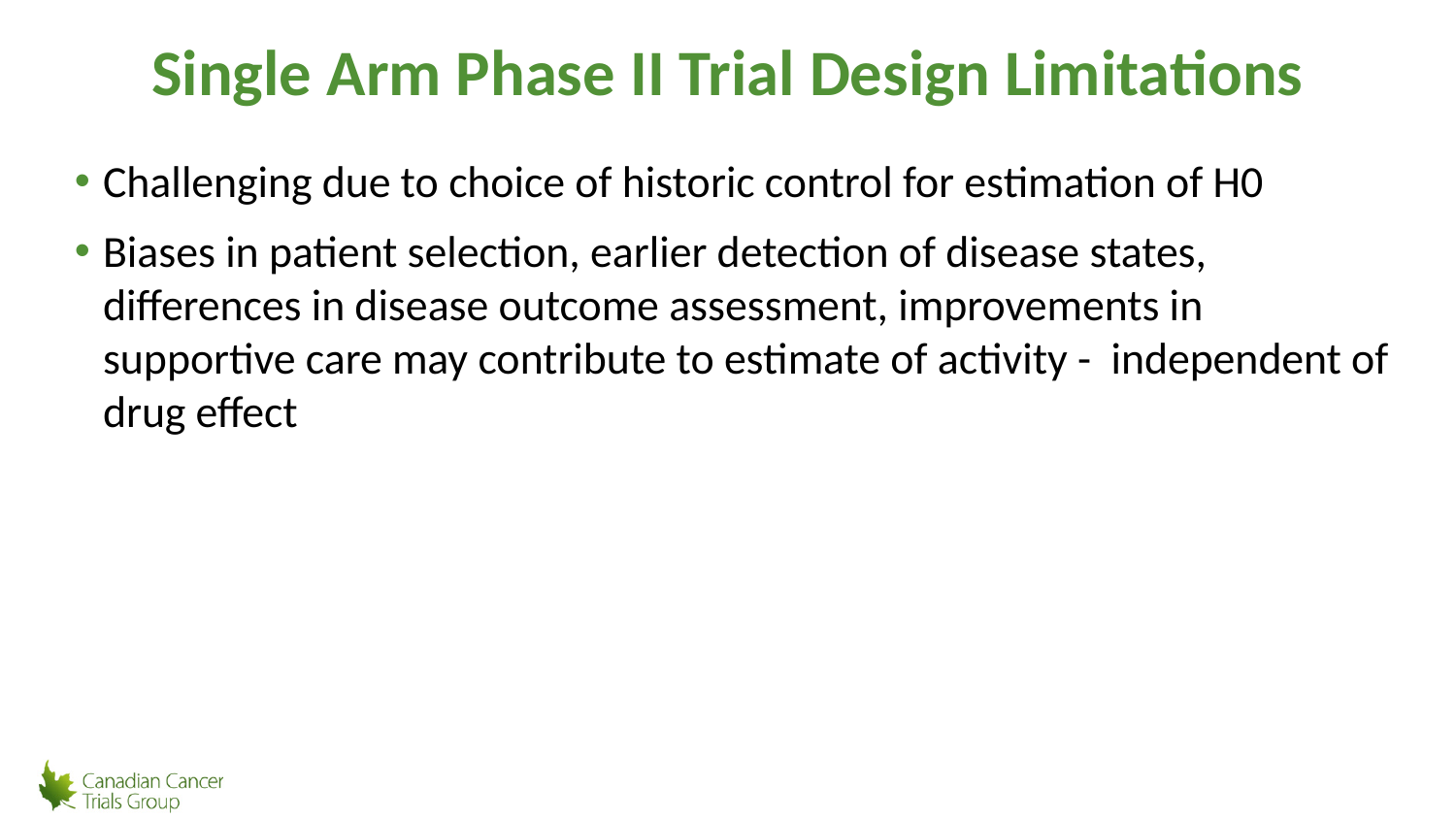

# Single Arm Phase II Trial Design Limitations
Challenging due to choice of historic control for estimation of H0
Biases in patient selection, earlier detection of disease states, differences in disease outcome assessment, improvements in supportive care may contribute to estimate of activity -  independent of drug effect
25